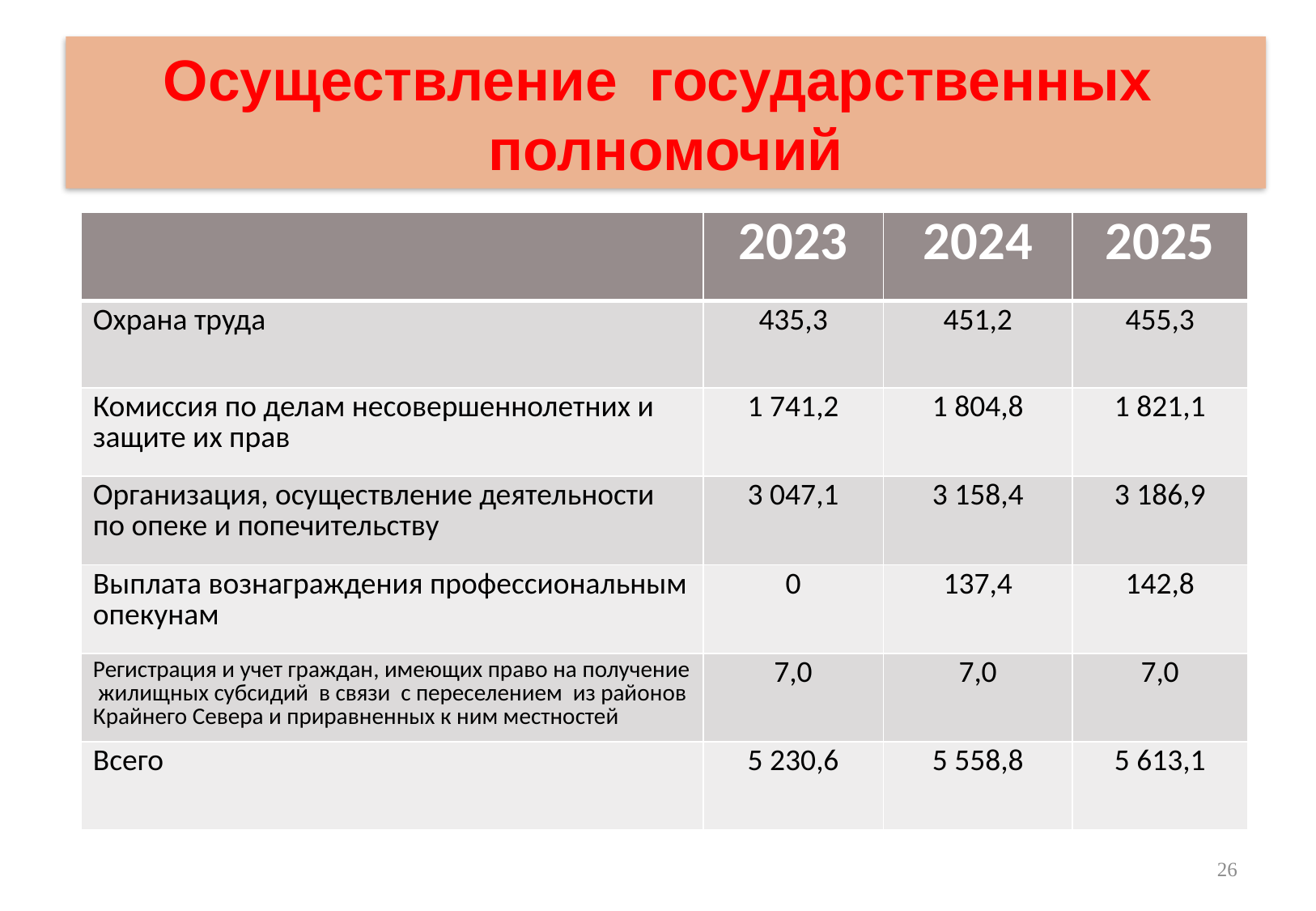

# Осуществление  государственных  полномочий
|  | 2023 | 2024 | 2025 |
| --- | --- | --- | --- |
| Охрана труда | 435,3 | 451,2 | 455,3 |
| Комиссия по делам несовершеннолетних и защите их прав | 1 741,2 | 1 804,8 | 1 821,1 |
| Организация, осуществление деятельности по опеке и попечительству | 3 047,1 | 3 158,4 | 3 186,9 |
| Выплата вознаграждения профессиональным опекунам | 0 | 137,4 | 142,8 |
| Регистрация и учет граждан, имеющих право на получение жилищных субсидий в связи с переселением из районов Крайнего Севера и приравненных к ним местностей | 7,0 | 7,0 | 7,0 |
| Всего | 5 230,6 | 5 558,8 | 5 613,1 |
26